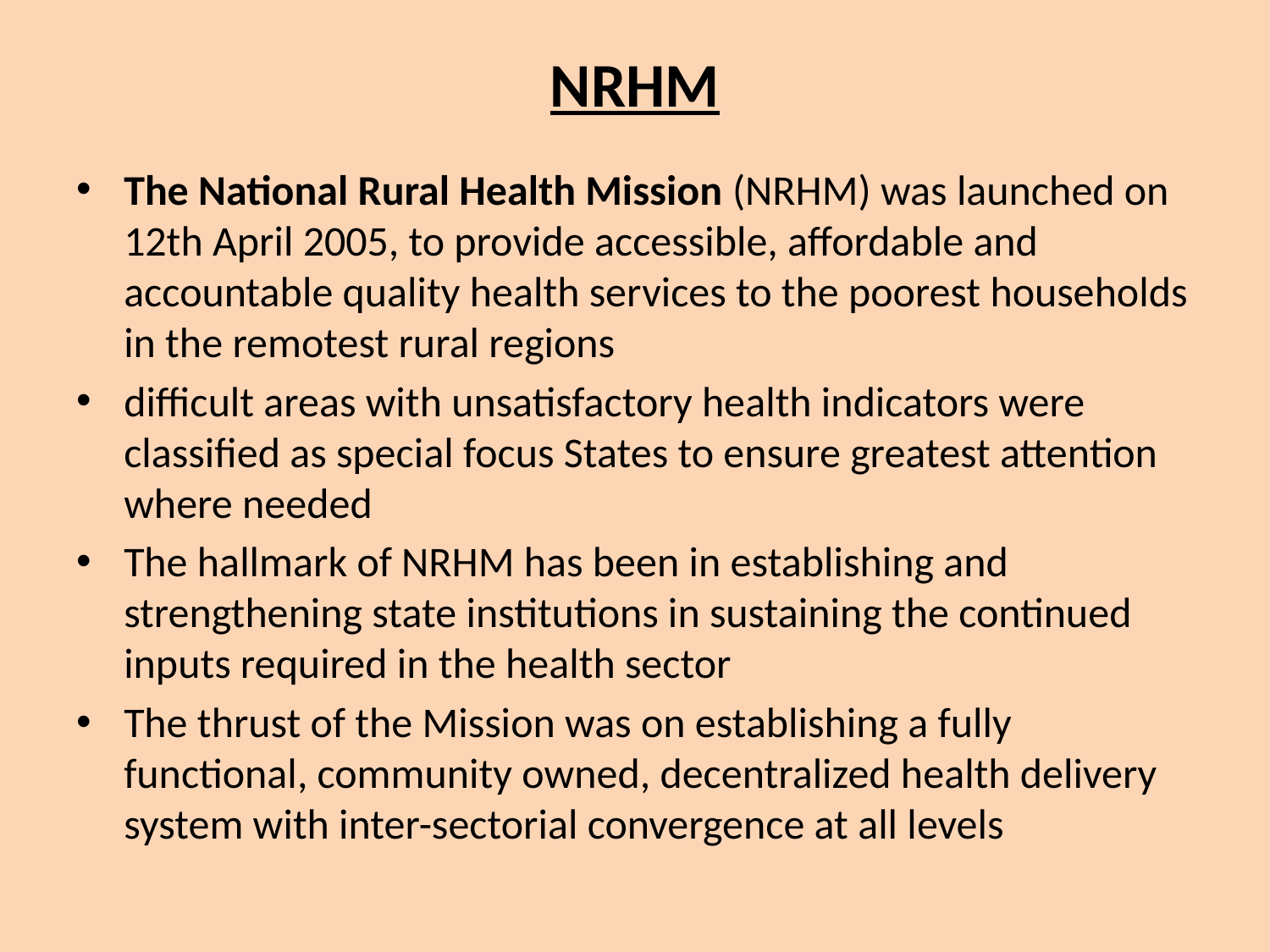

# NRHM
The National Rural Health Mission (NRHM) was launched on 12th April 2005, to provide accessible, affordable and accountable quality health services to the poorest households in the remotest rural regions
difficult areas with unsatisfactory health indicators were classified as special focus States to ensure greatest attention where needed
The hallmark of NRHM has been in establishing and strengthening state institutions in sustaining the continued inputs required in the health sector
The thrust of the Mission was on establishing a fully functional, community owned, decentralized health delivery system with inter-sectorial convergence at all levels